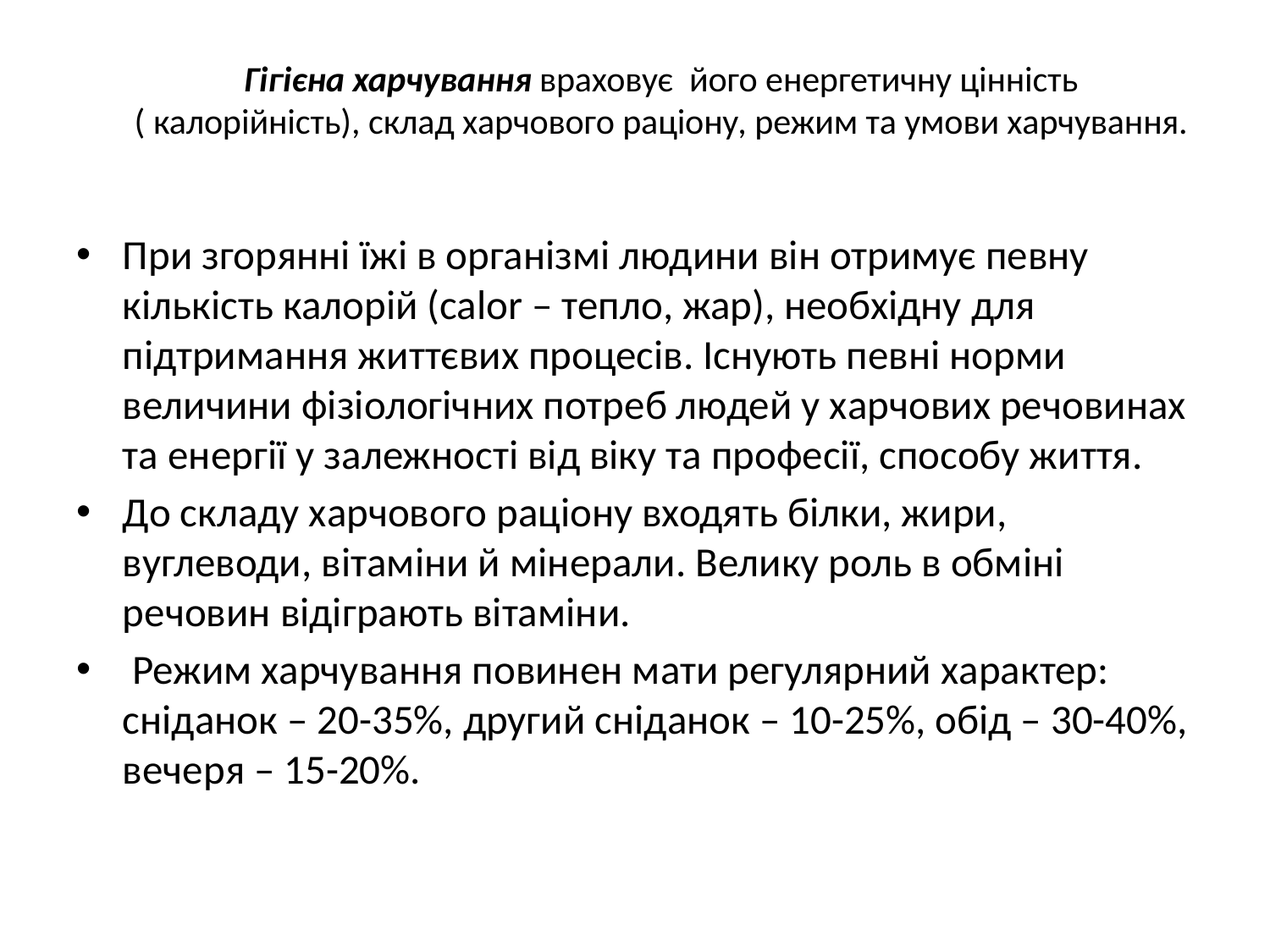

# Гігієна харчування враховує  його енергетичну цінність ( калорійність), склад харчового раціону, режим та умови харчування.
При згорянні їжі в організмі людини він отримує певну кількість калорій (calor – тепло, жар), необхідну для підтримання життєвих процесів. Існують певні норми величини фізіологічних потреб людей у харчових речовинах та енергії у залежності від віку та професії, способу життя.
До складу харчового раціону входять білки, жири, вуглеводи, вітаміни й мінерали. Велику роль в обміні речовин відіграють вітаміни.
 Режим харчування повинен мати регулярний характер: сніданок – 20-35%, другий сніданок – 10-25%, обід – 30-40%, вечеря – 15-20%.